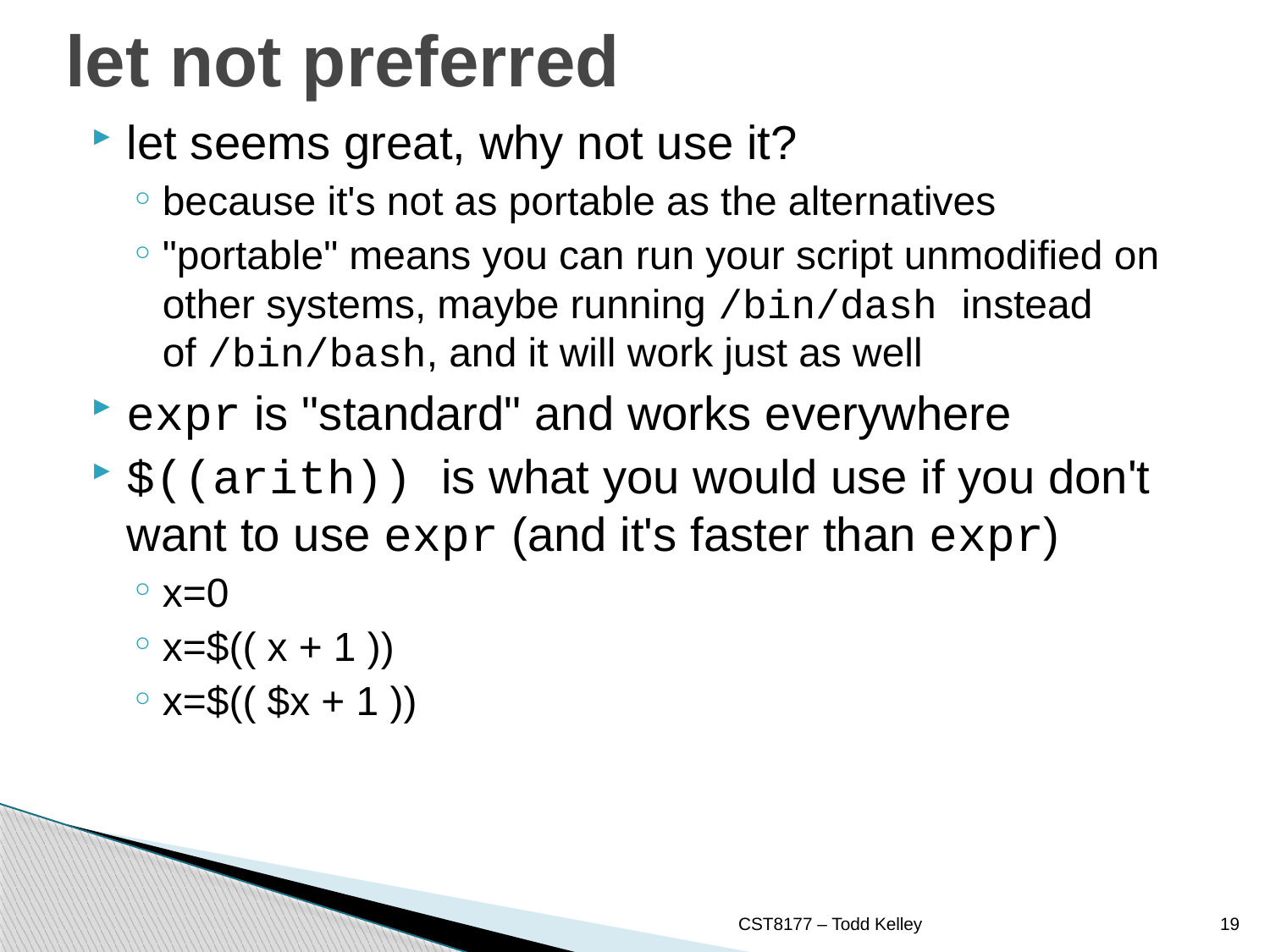

# let not preferred
let seems great, why not use it?
because it's not as portable as the alternatives
"portable" means you can run your script unmodified on other systems, maybe running /bin/dash instead of /bin/bash, and it will work just as well
expr is "standard" and works everywhere
$((arith)) is what you would use if you don't want to use expr (and it's faster than expr)
x=0
x=$(( x + 1 ))
x=$(( $x + 1 ))
CST8177 – Todd Kelley
19